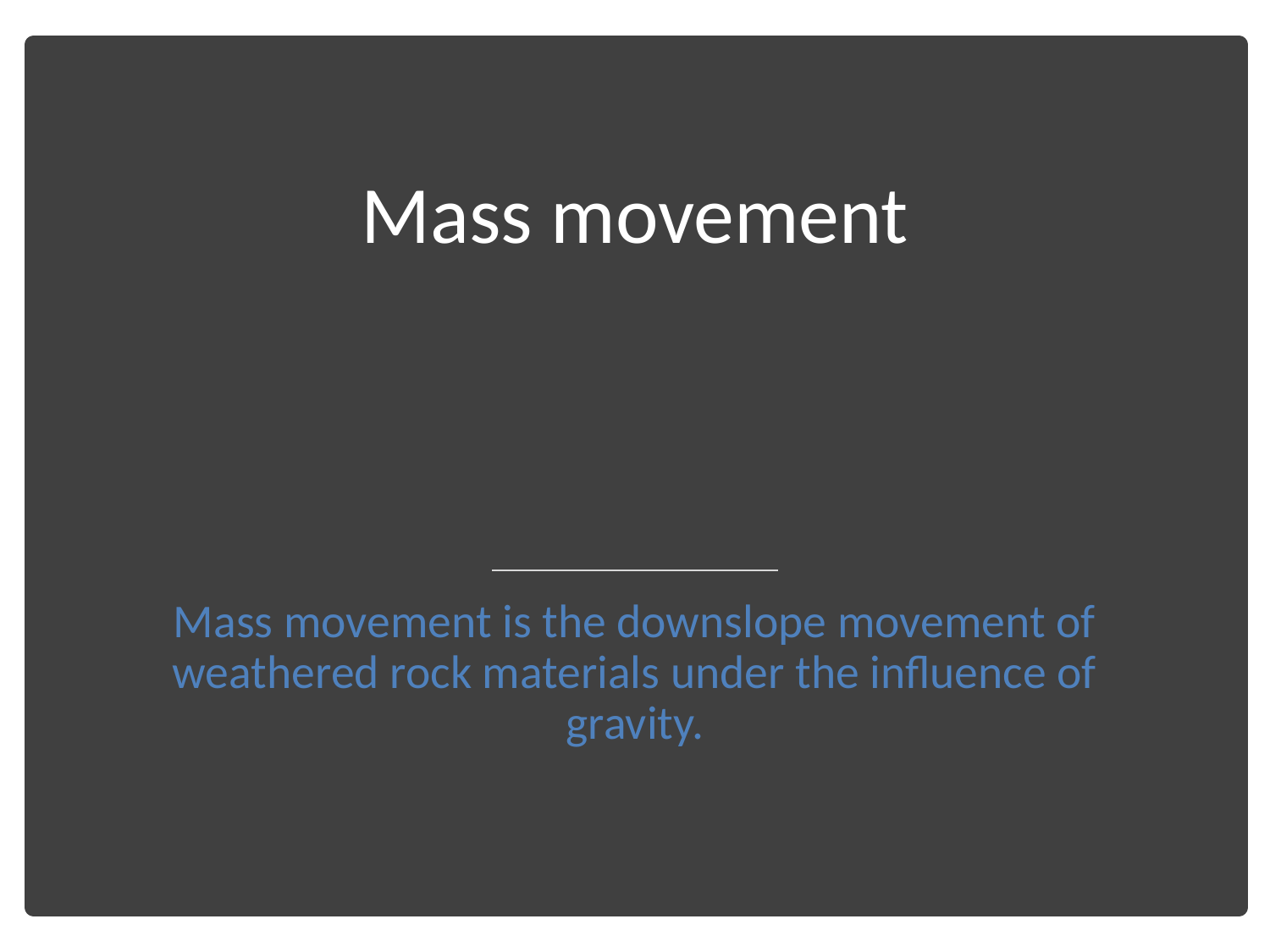

# Mass movement
Mass movement is the downslope movement of weathered rock materials under the influence of gravity.